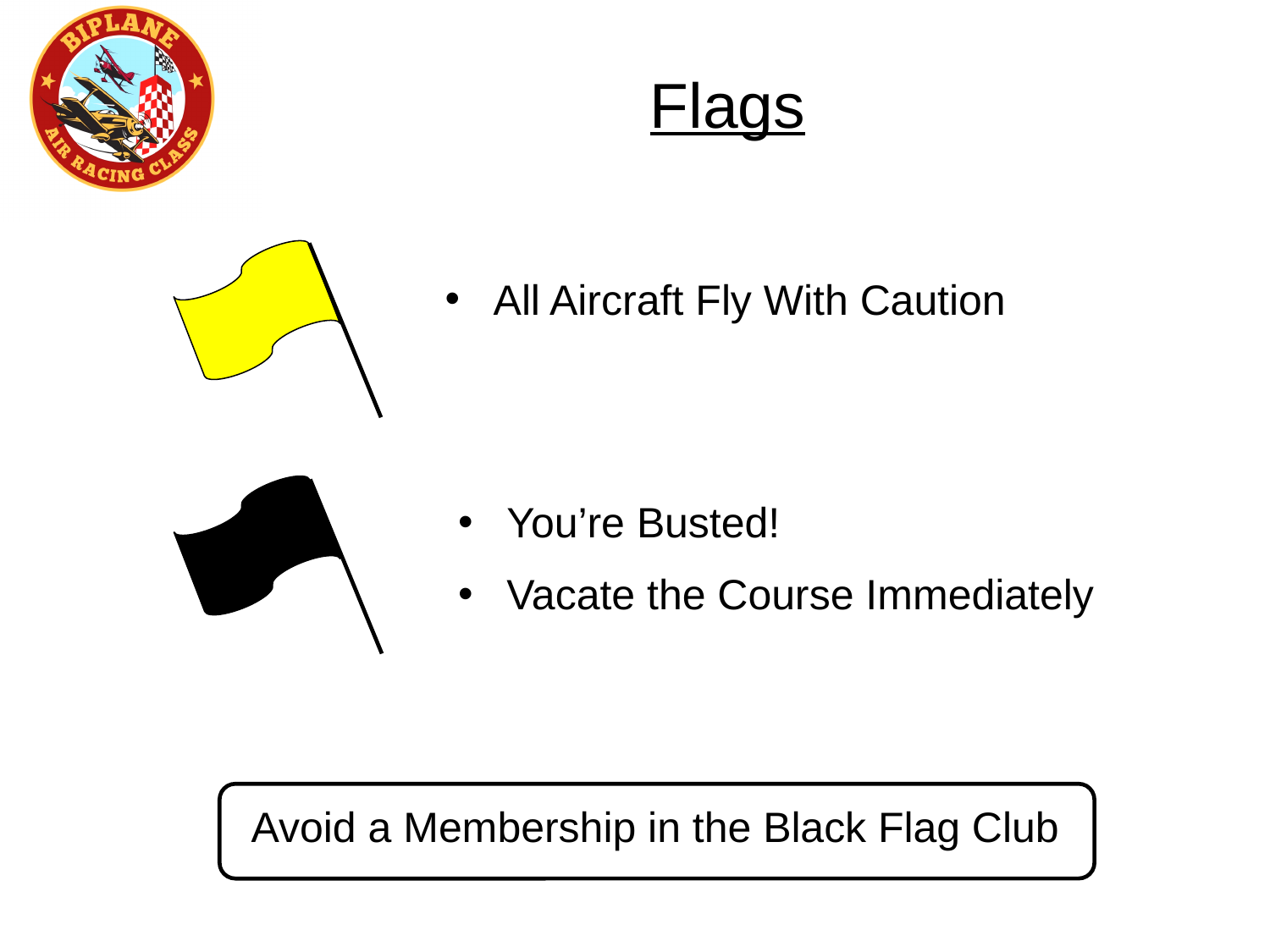

Flags

All Aircraft Fly With Caution

You’re Busted!
Vacate the Course Immediately

Avoid a Membership in the Black Flag Club